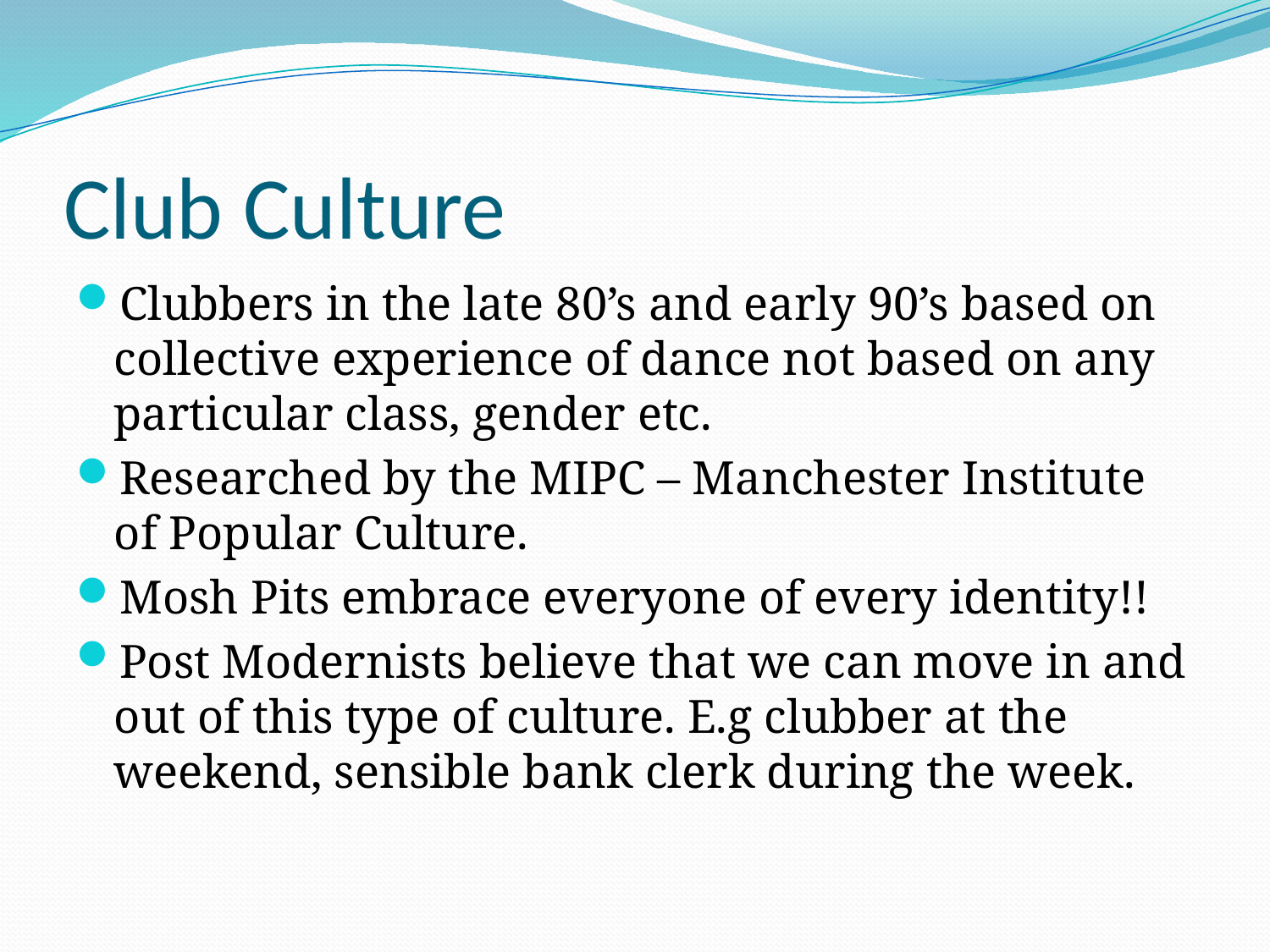

# Club Culture
Clubbers in the late 80’s and early 90’s based on collective experience of dance not based on any particular class, gender etc.
Researched by the MIPC – Manchester Institute of Popular Culture.
Mosh Pits embrace everyone of every identity!!
Post Modernists believe that we can move in and out of this type of culture. E.g clubber at the weekend, sensible bank clerk during the week.